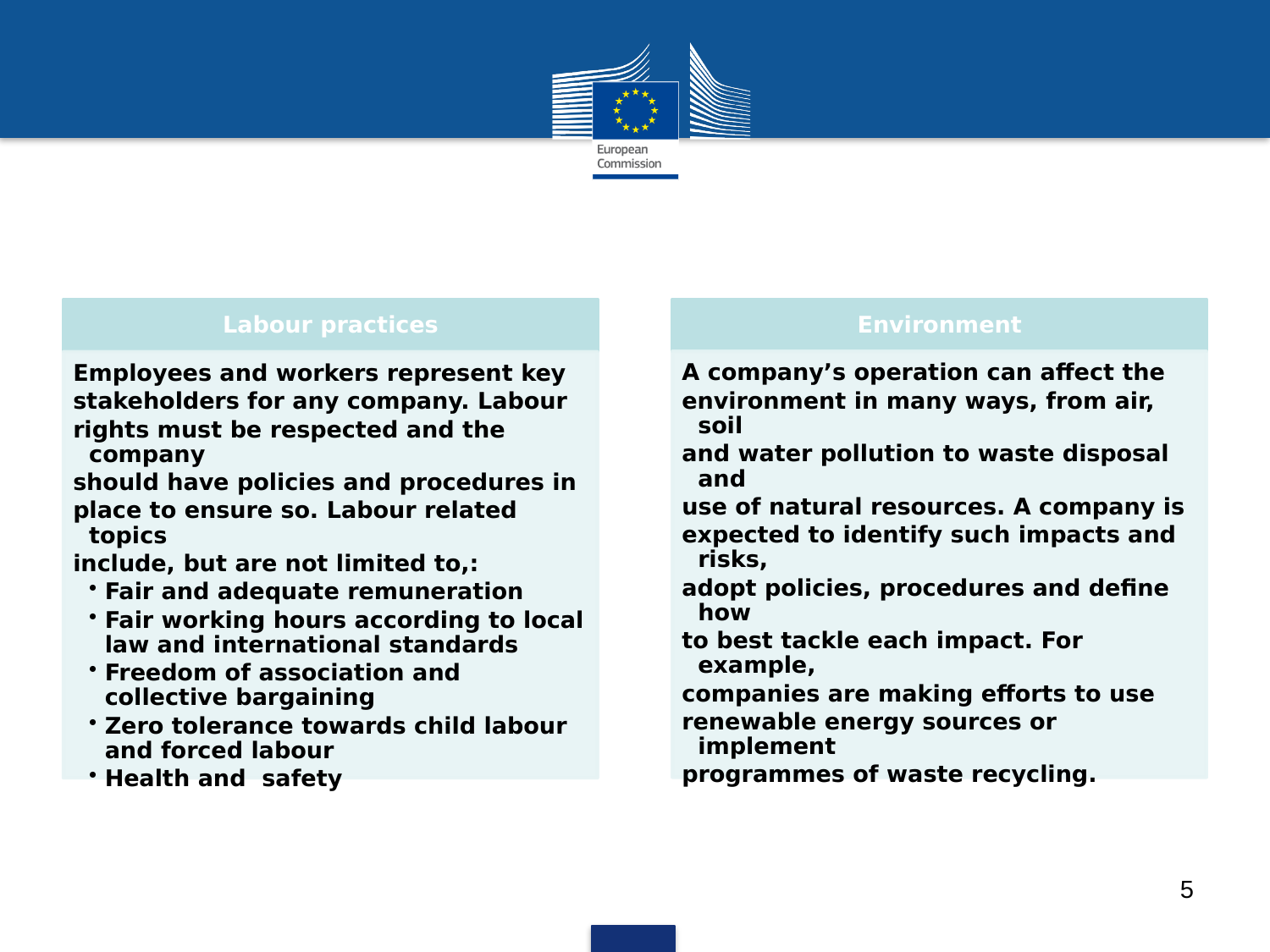

Labour practices
Employees and workers represent key
stakeholders for any company. Labour
rights must be respected and the company
should have policies and procedures in
place to ensure so. Labour related topics
include, but are not limited to,:
Fair and adequate remuneration
Fair working hours according to local law and international standards
Freedom of association and collective bargaining
Zero tolerance towards child labour and forced labour
Health and  safety
Environment
A company’s operation can affect the
environment in many ways, from air, soil
and water pollution to waste disposal and
use of natural resources. A company is
expected to identify such impacts and risks,
adopt policies, procedures and define how
to best tackle each impact. For example,
companies are making efforts to use
renewable energy sources or implement
programmes of waste recycling.
5